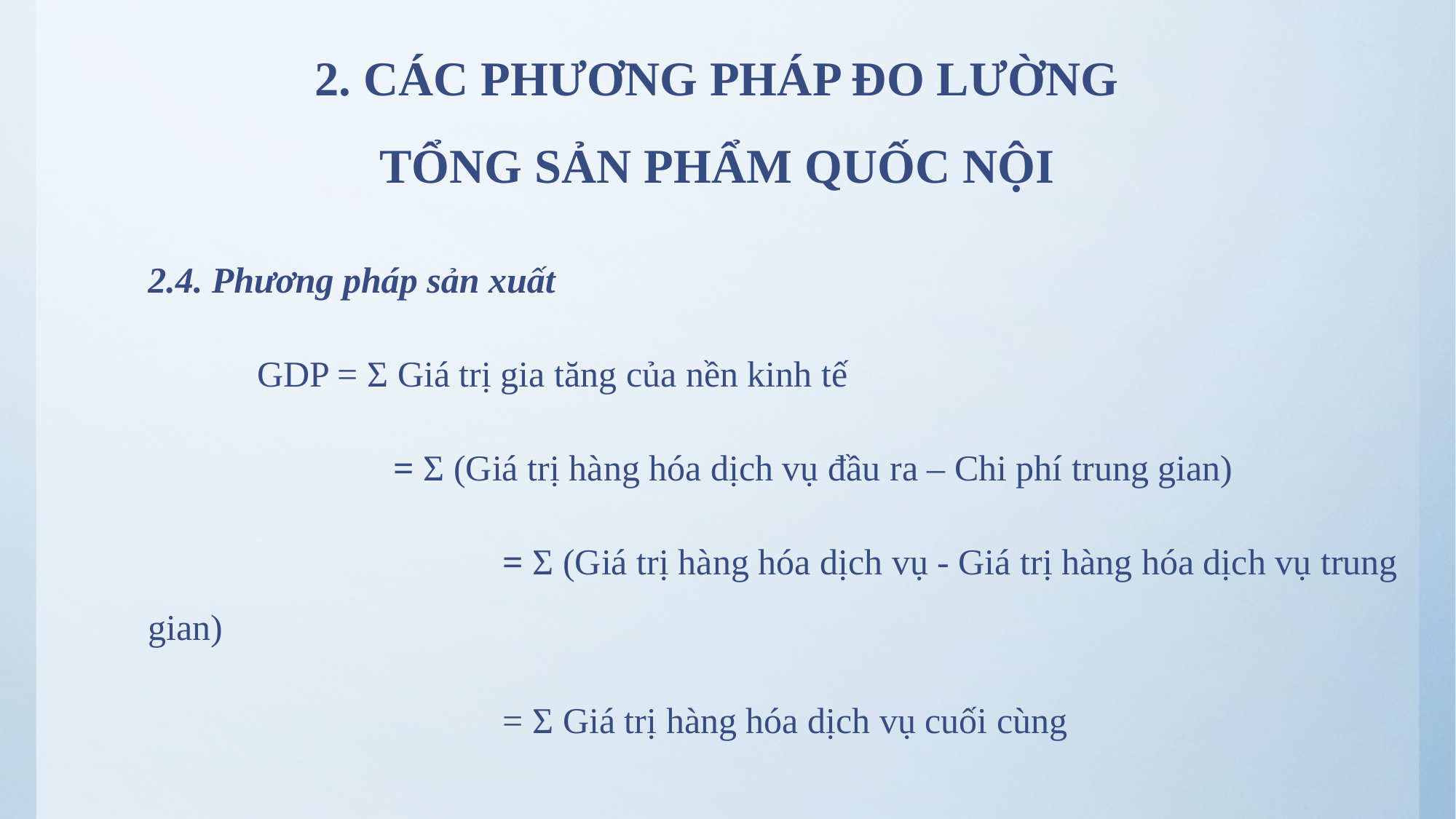

# 2. CÁC PHƯƠNG PHÁP ĐO LƯỜNG TỔNG SẢN PHẨM QUỐC NỘI
2.4. Phương pháp sản xuất
	GDP = Σ Giá trị gia tăng của nền kinh tế
		   = Σ (Giá trị hàng hóa dịch vụ đầu ra – Chi phí trung gian)
			   = Σ (Giá trị hàng hóa dịch vụ - Giá trị hàng hóa dịch vụ trung gian)
			   = Σ Giá trị hàng hóa dịch vụ cuối cùng